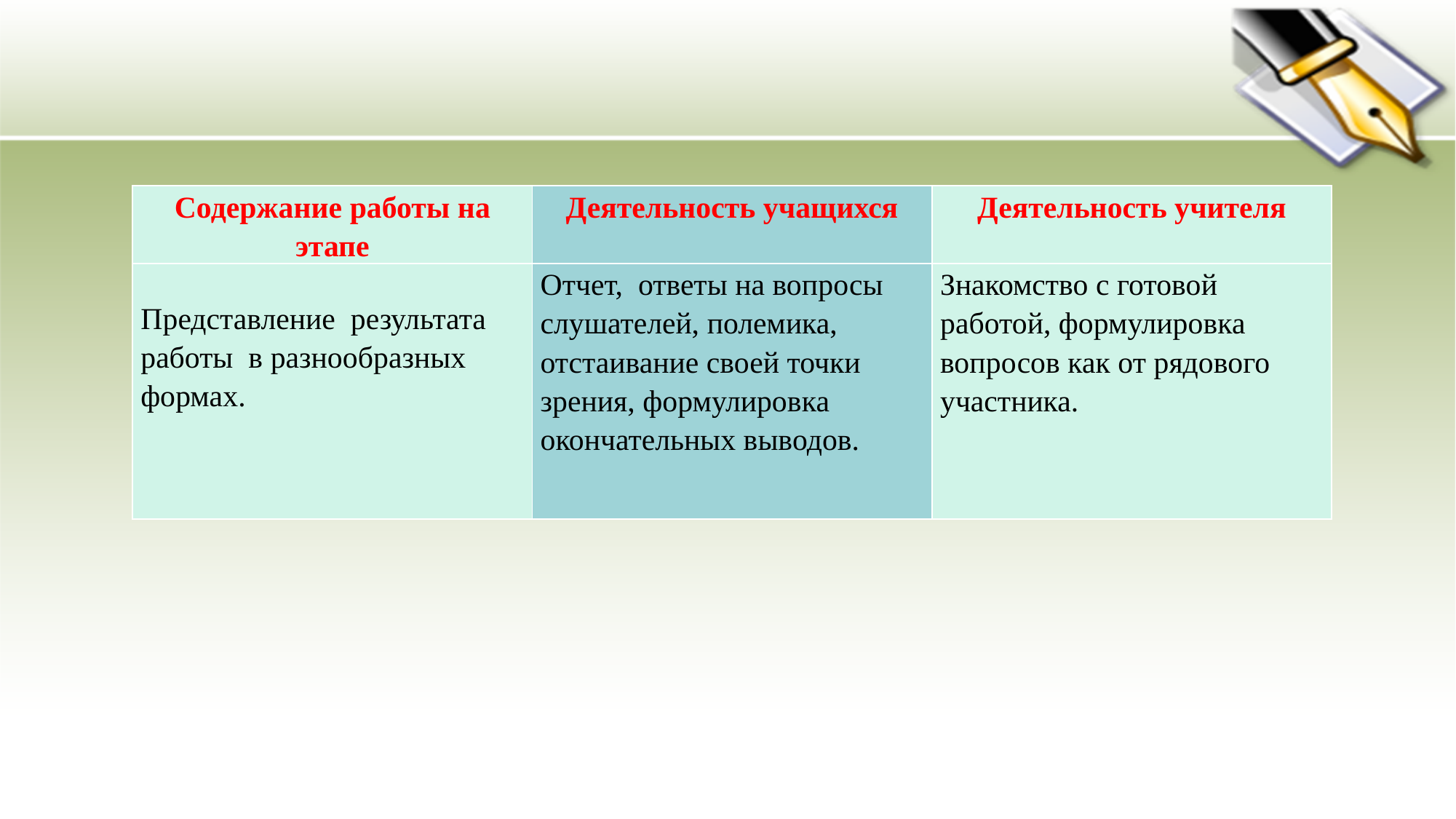

#
| Содержание работы на этапе | Деятельность учащихся | Деятельность учителя |
| --- | --- | --- |
| Представление результата работы в разнообразных формах. | Отчет, ответы на вопросы слушателей, полемика, отстаивание своей точки зрения, формулировка окончательных выводов. | Знакомство с готовой работой, формулировка вопросов как от рядового участника. |